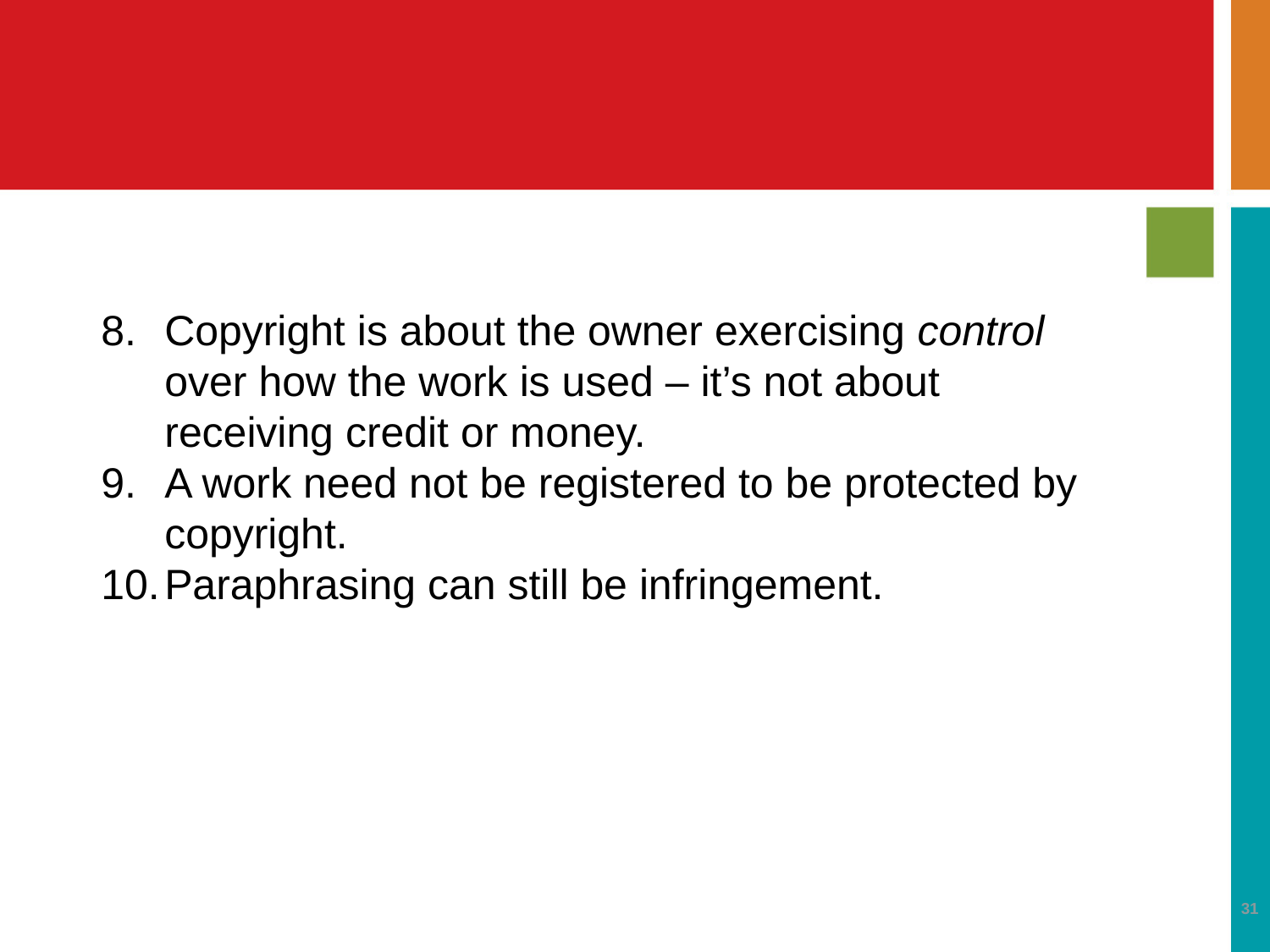

Copyright is about the owner exercising control over how the work is used – it’s not about receiving credit or money.
A work need not be registered to be protected by copyright.
Paraphrasing can still be infringement.
31